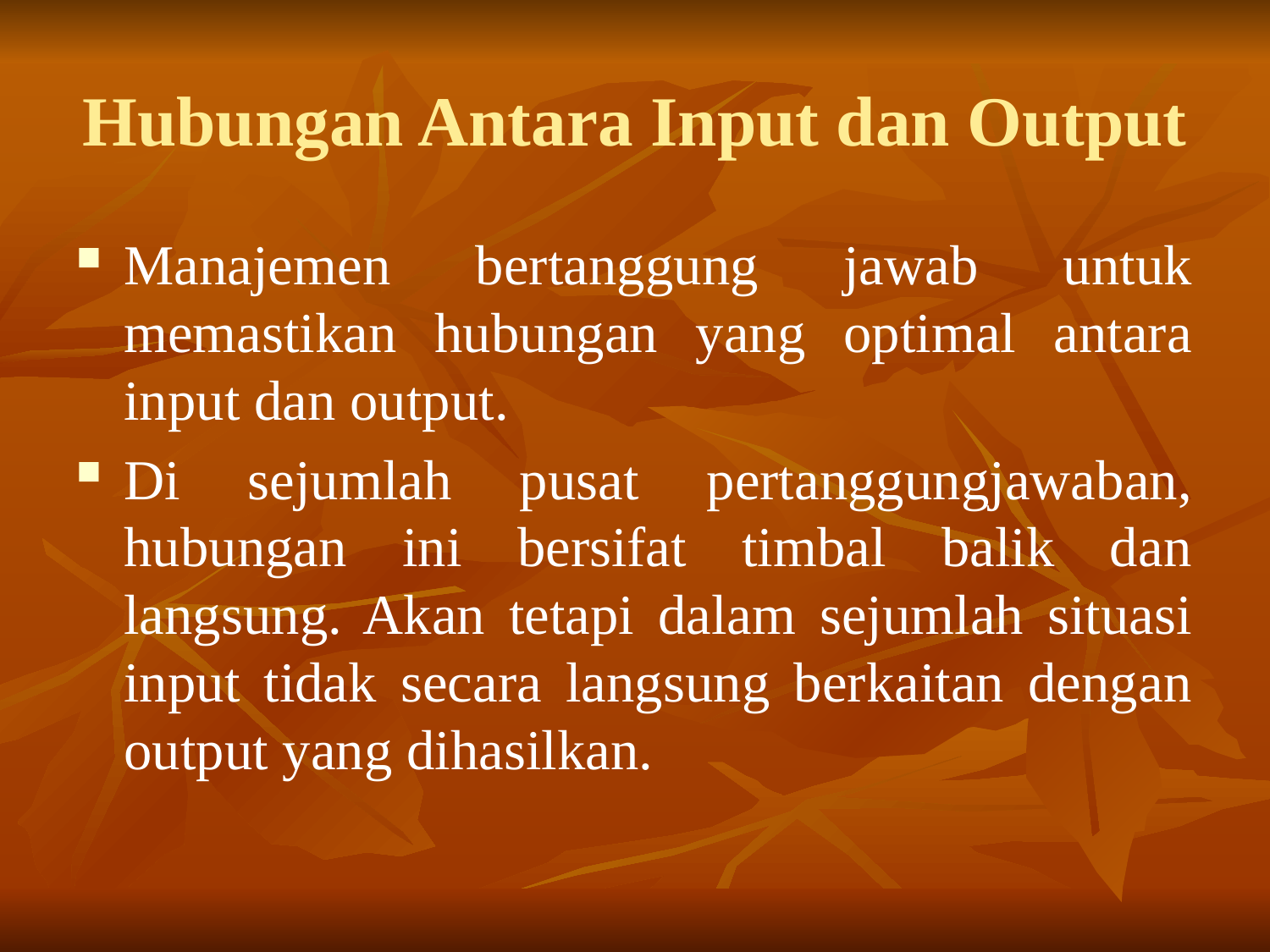

# Hubungan Antara Input dan Output
Manajemen bertanggung jawab untuk memastikan hubungan yang optimal antara input dan output.
Di sejumlah pusat pertanggungjawaban, hubungan ini bersifat timbal balik dan langsung. Akan tetapi dalam sejumlah situasi input tidak secara langsung berkaitan dengan output yang dihasilkan.